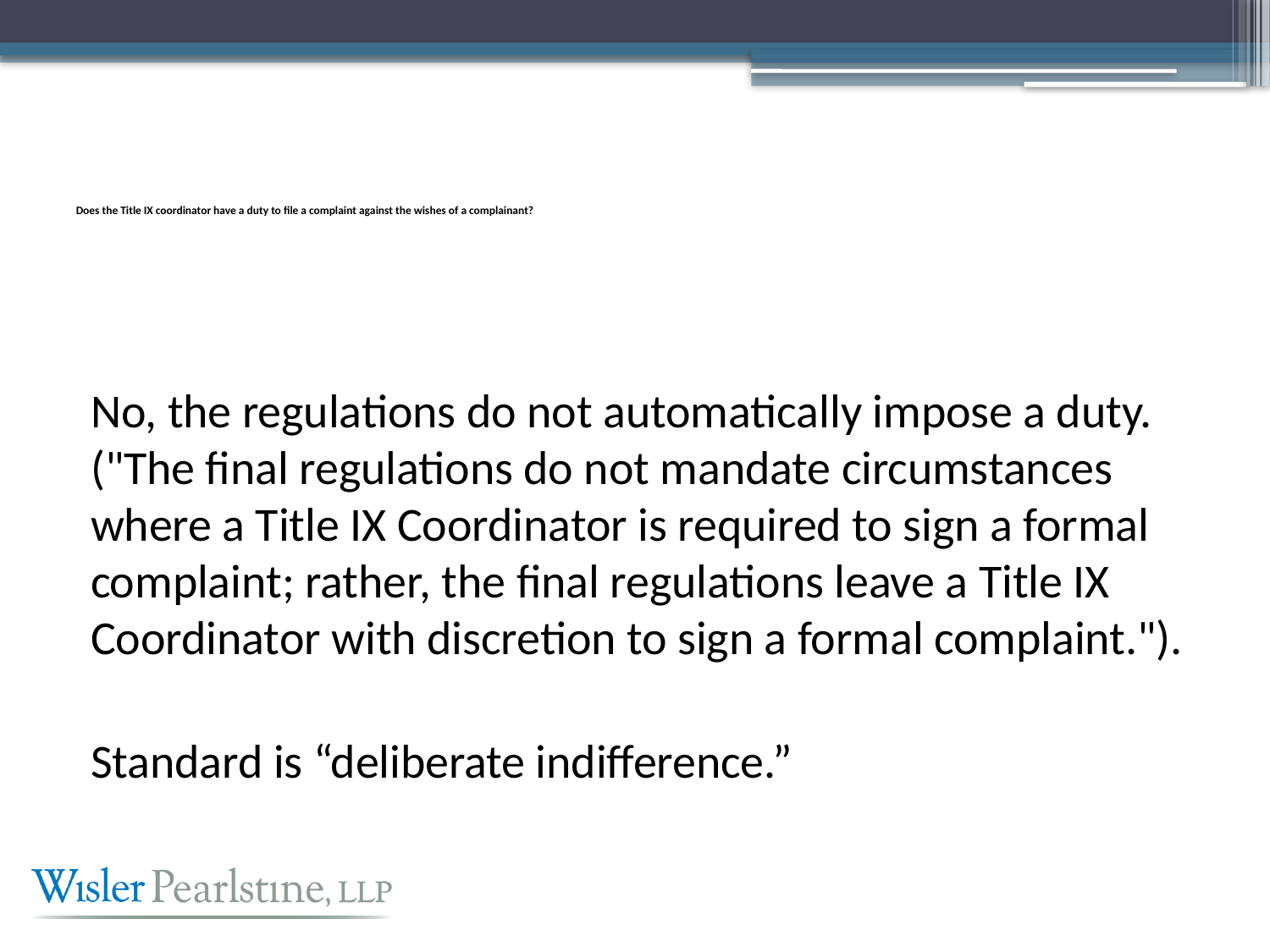

# Does the Title IX coordinator have a duty to file a complaint against the wishes of a complainant?

No, the regulations do not automatically impose a duty.  ("The final regulations do not mandate circumstances where a Title IX Coordinator is required to sign a formal complaint; rather, the final regulations leave a Title IX Coordinator with discretion to sign a formal complaint.").

Standard is “deliberate indifference.”